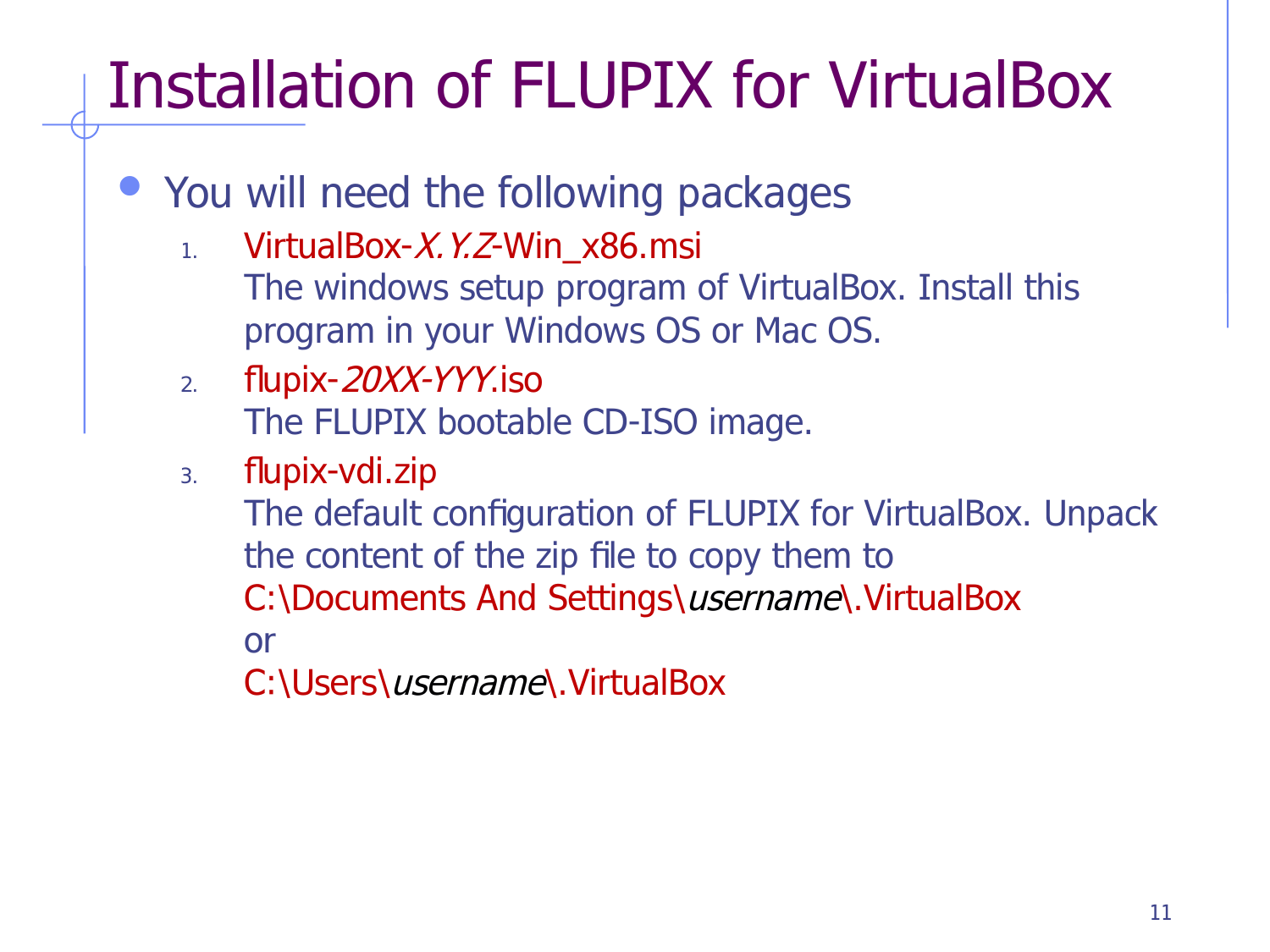

Installation of FLUPIX for VirtualBox
You will need the following packages
VirtualBox-X.Y.Z-Win_x86.msi
The windows setup program of VirtualBox. Install this program in your Windows OS or Mac OS.
flupix-20XX-YYY.iso
The FLUPIX bootable CD-ISO image.
flupix-vdi.zip
The default configuration of FLUPIX for VirtualBox. Unpack the content of the zip file to copy them to
C:\Documents And Settings\username\.VirtualBox
or
C:\Users\username\.VirtualBox
11